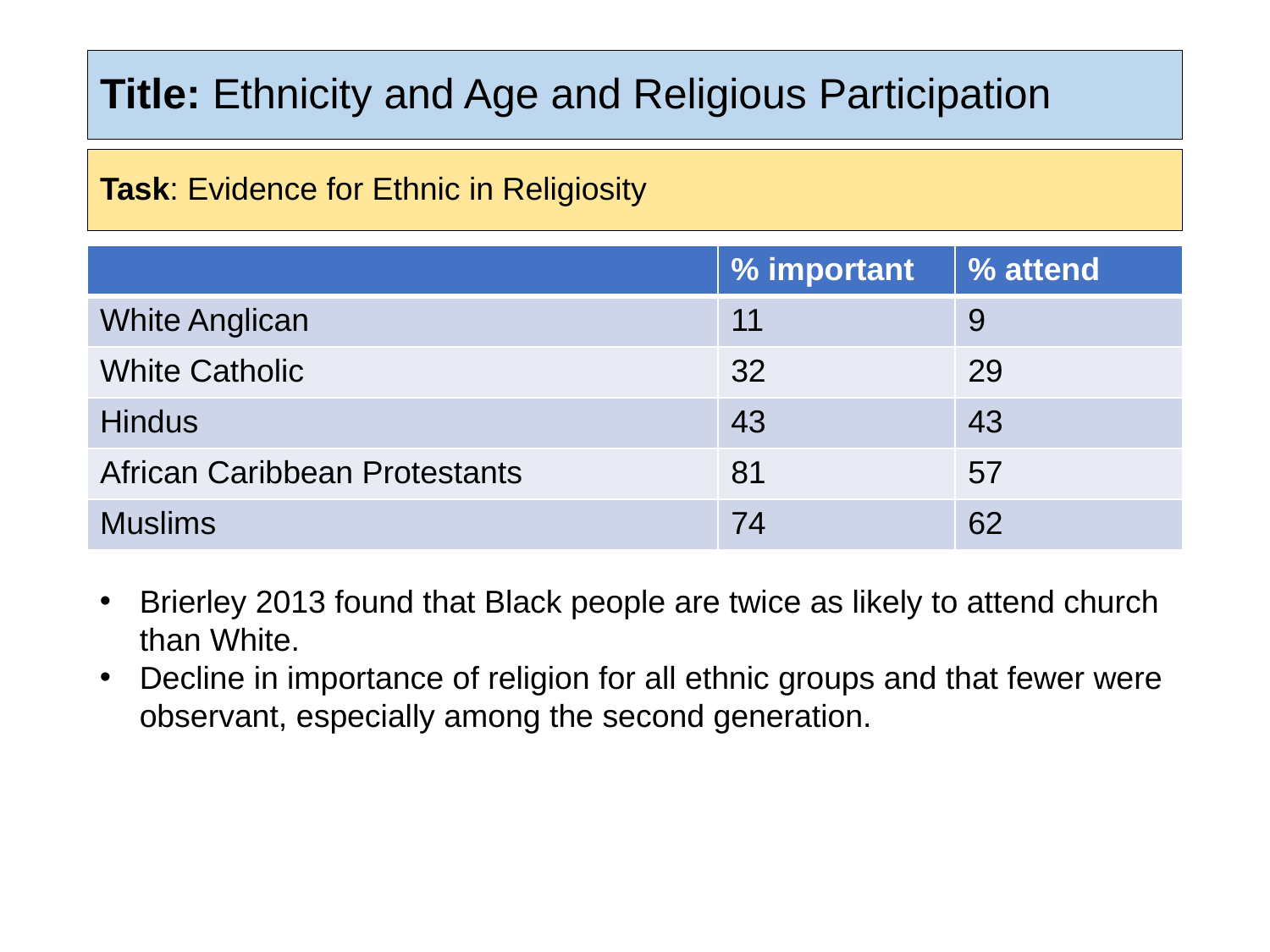

# Title: Ethnicity and Age and Religious Participation
Task: Evidence for Ethnic in Religiosity
|  | % important | % attend |
| --- | --- | --- |
| White Anglican | 11 | 9 |
| White Catholic | 32 | 29 |
| Hindus | 43 | 43 |
| African Caribbean Protestants | 81 | 57 |
| Muslims | 74 | 62 |
Brierley 2013 found that Black people are twice as likely to attend church than White.
Decline in importance of religion for all ethnic groups and that fewer were observant, especially among the second generation.